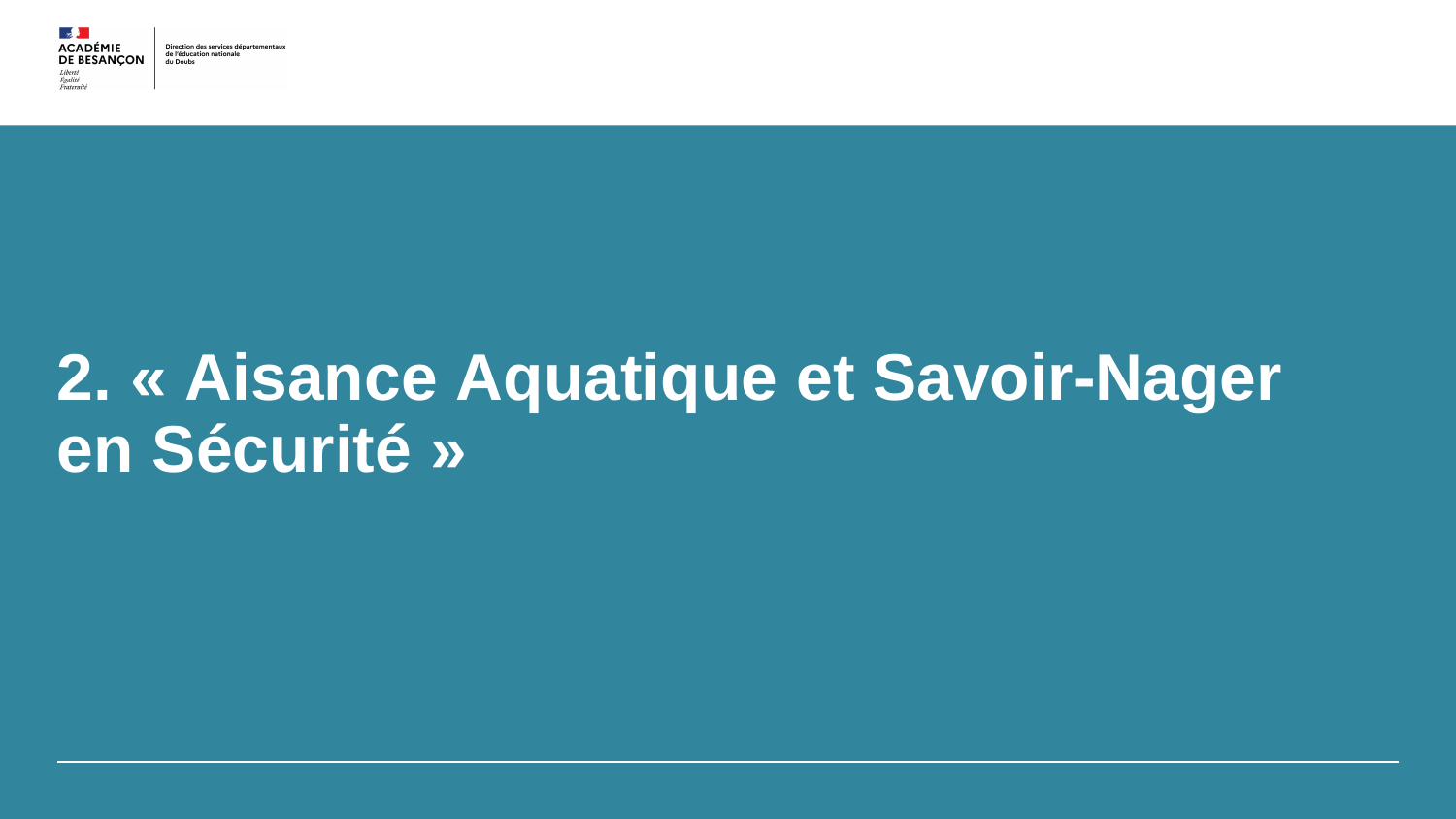

# 2. « Aisance Aquatique et Savoir-Nager en Sécurité »